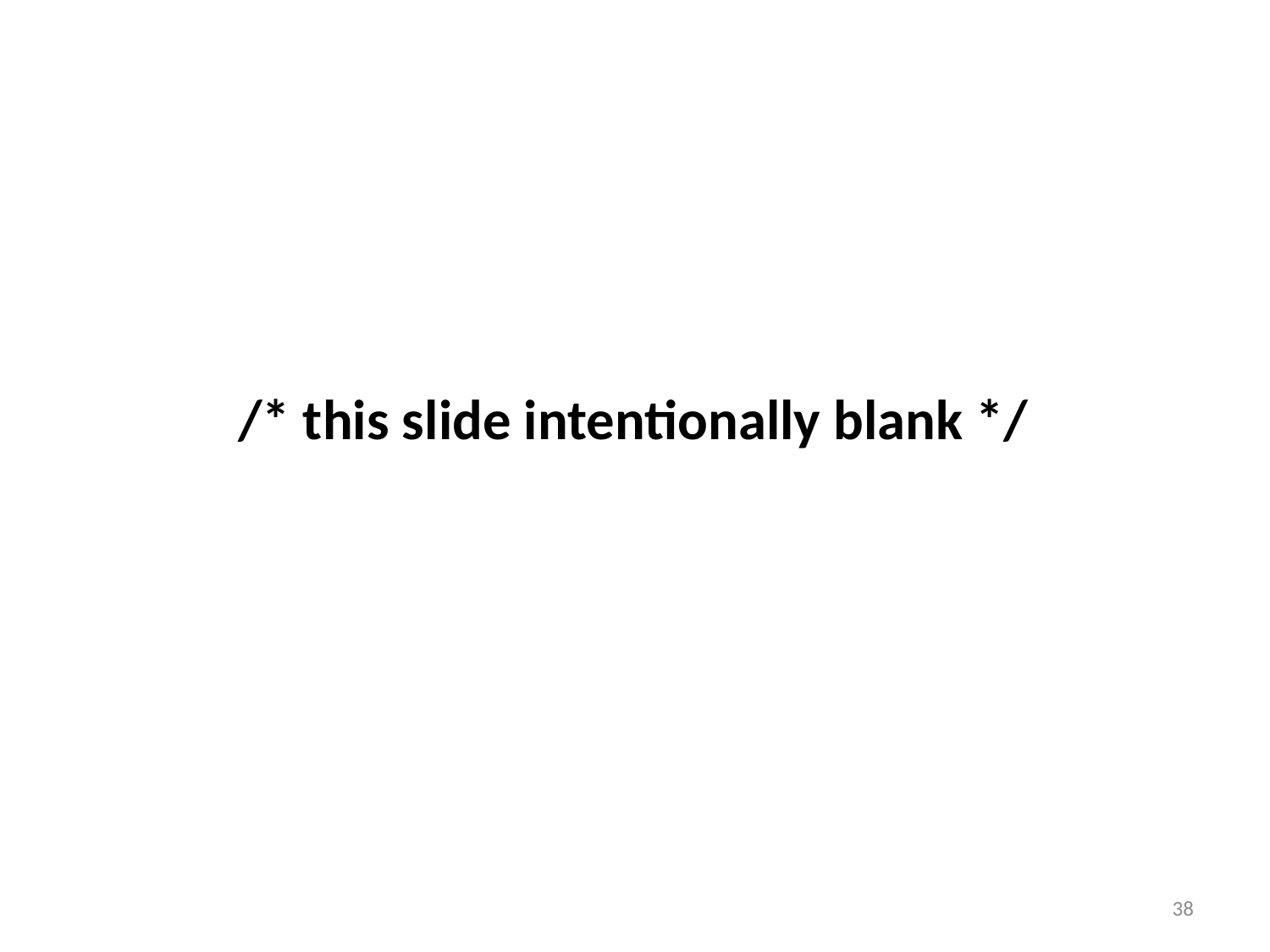

/* this slide intentionally blank */
38